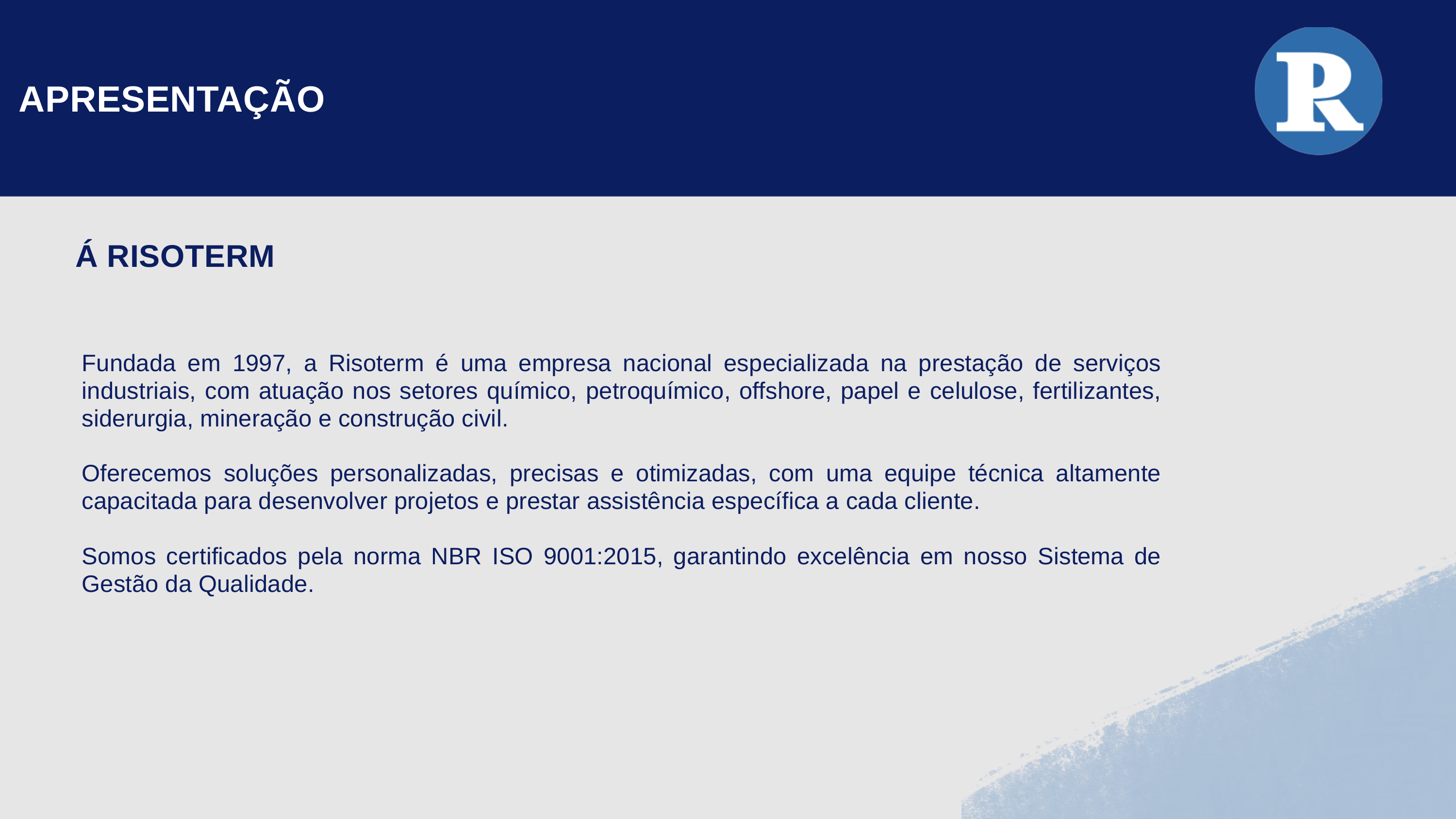

APRESENTAÇÃO
Á RISOTERM
Fundada em 1997, a Risoterm é uma empresa nacional especializada na prestação de serviços industriais, com atuação nos setores químico, petroquímico, offshore, papel e celulose, fertilizantes, siderurgia, mineração e construção civil.

Oferecemos soluções personalizadas, precisas e otimizadas, com uma equipe técnica altamente capacitada para desenvolver projetos e prestar assistência específica a cada cliente.

Somos certificados pela norma NBR ISO 9001:2015, garantindo excelência em nosso Sistema de Gestão da Qualidade.